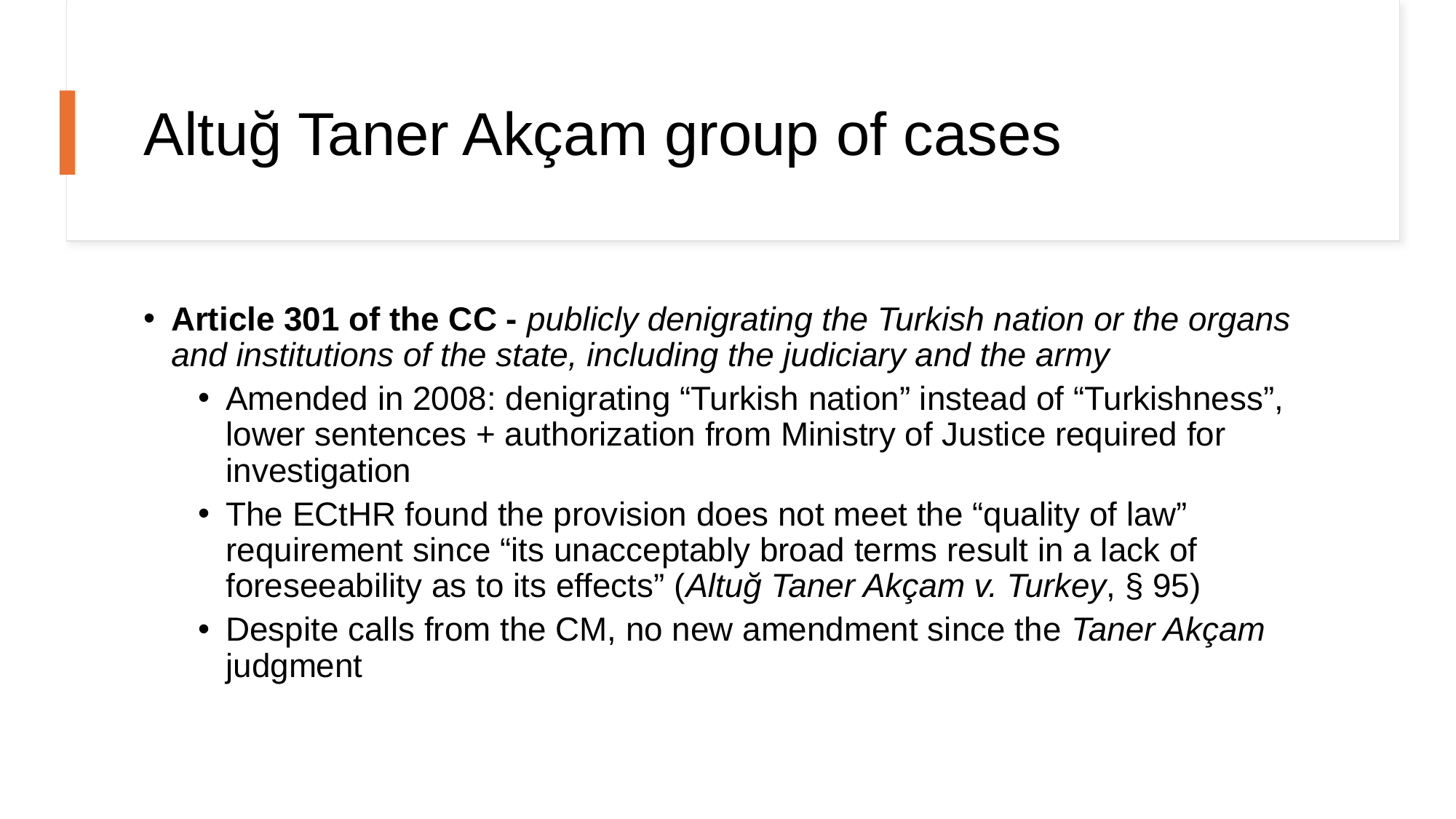

# Altuğ Taner Akçam group of cases

Article 301 of the CC - publicly denigrating the Turkish nation or the organs and institutions of the state, including the judiciary and the army
Amended in 2008: denigrating “Turkish nation” instead of “Turkishness”, lower sentences + authorization from Ministry of Justice required for investigation
The ECtHR found the provision does not meet the “quality of law” requirement since “its unacceptably broad terms result in a lack of foreseeability as to its effects” (Altuğ Taner Akçam v. Turkey, § 95)
Despite calls from the CM, no new amendment since the Taner Akçam judgment